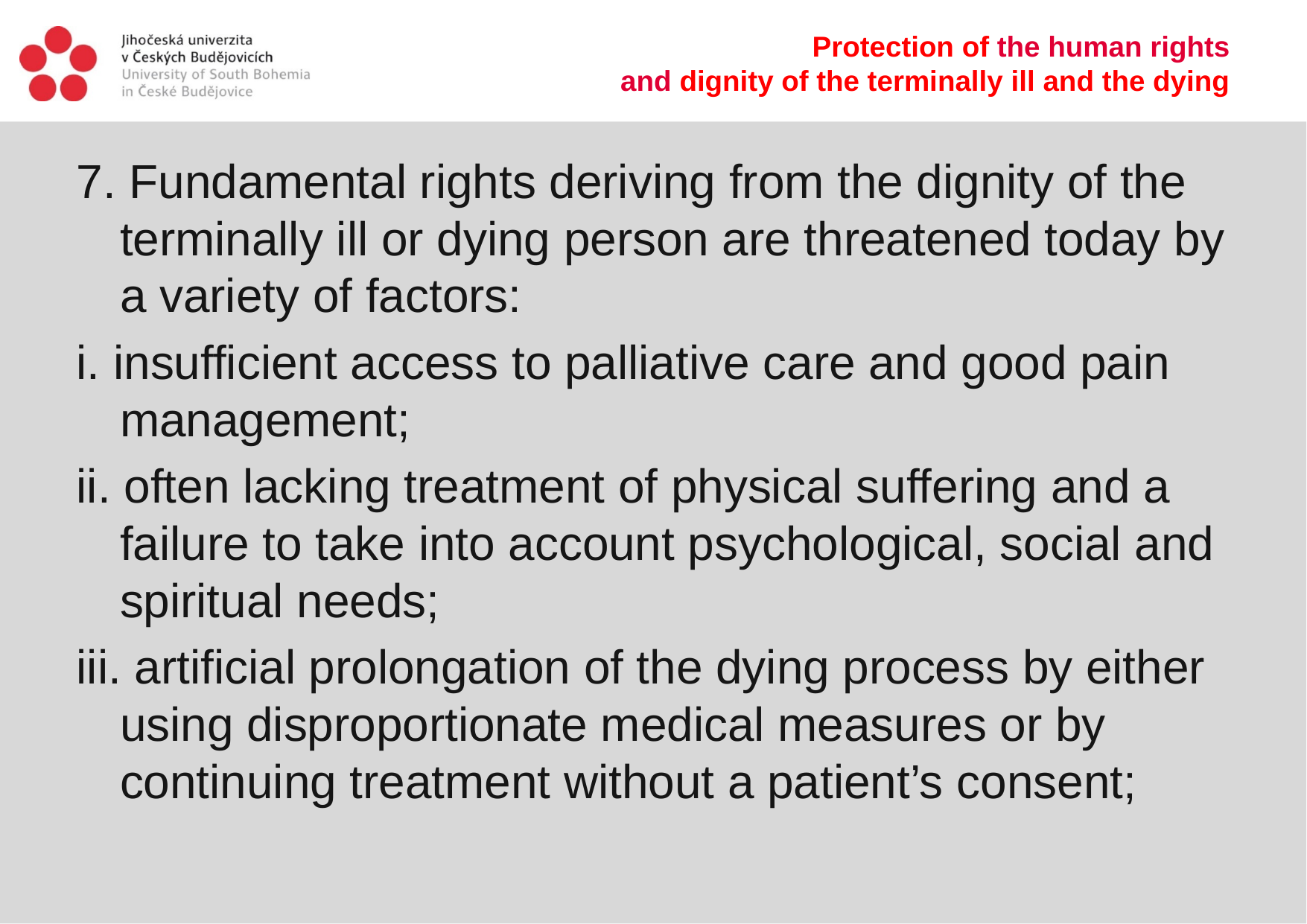

# Protection of the human rights and dignity of the terminally ill and the dying
7. Fundamental rights deriving from the dignity of the terminally ill or dying person are threatened today by a variety of factors:
i. insufficient access to palliative care and good pain management;
ii. often lacking treatment of physical suffering and a failure to take into account psychological, social and spiritual needs;
iii. artificial prolongation of the dying process by either using disproportionate medical measures or by continuing treatment without a patient’s consent;